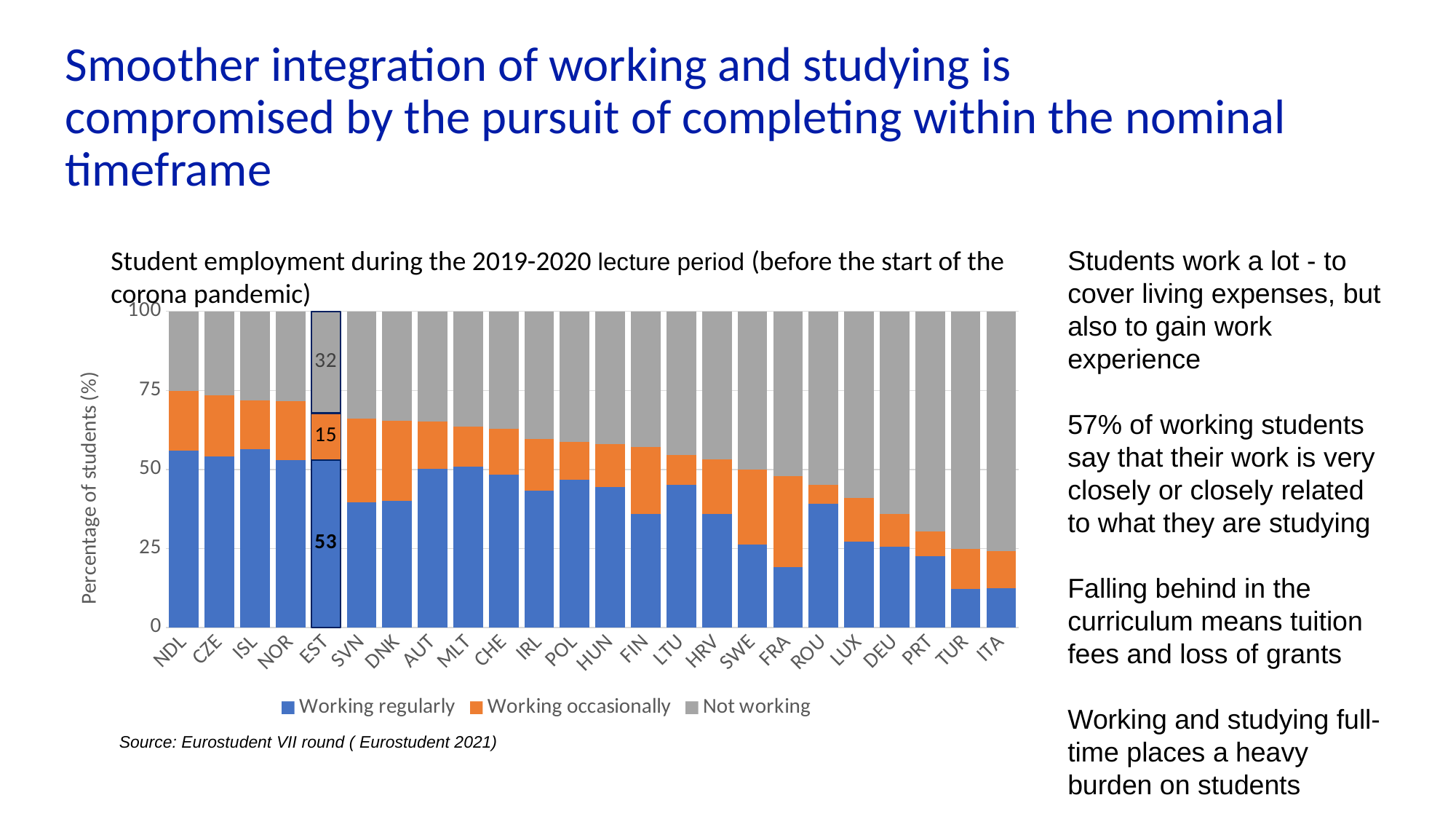

# Smoother integration of working and studying is compromised by the pursuit of completing within the nominal timeframe
Student employment during the 2019-2020 lecture period (before the start of the corona pandemic)

Students work a lot - to cover living expenses, but also to gain work experience

57% of working students say that their work is very closely or closely related to what they are studying

Falling behind in the curriculum means tuition fees and loss of grants

Working and studying full-time places a heavy burden on students

### Chart

| Category | Working regularly | Working occasionally | Not working |
|---|---|---|---|
| NDL | 56.0 | 18.9 | 25.2 |
| CZE | 54.1 | 19.3 | 26.6 |
| ISL | 56.4 | 15.4 | 28.2 |
| NOR | 53.0 | 18.7 | 28.2 |
| EST | 53.0 | 14.8 | 32.1 |
| SVN | 39.6 | 26.5 | 33.9 |
| DNK | 40.1 | 25.2 | 34.7 |
| AUT | 50.2 | 15.0 | 34.8 |
| MLT | 50.8 | 12.7 | 36.4 |
| CHE | 48.3 | 14.6 | 37.1 |
| IRL | 43.2 | 16.4 | 40.4 |
| POL | 46.8 | 12.0 | 41.2 |
| HUN | 44.4 | 13.7 | 41.9 |
| FIN | 35.9 | 21.1 | 42.9 |
| LTU | 45.1 | 9.4 | 45.5 |
| HRV | 36.0 | 17.1 | 46.8 |
| SWE | 26.3 | 23.6 | 50.1 |
| FRA | 19.2 | 28.8 | 52.0 |
| ROU | 39.2 | 6.0 | 54.8 |
| LUX | 27.1 | 14.0 | 58.8 |
| DEU | 25.6 | 10.4 | 64.1 |
| PRT | 22.5 | 7.9 | 69.5 |
| TUR | 12.1 | 12.8 | 75.0 |
| ITA | 12.5 | 11.7 | 75.8 |
Source: Eurostudent VII round ( Eurostudent 2021)